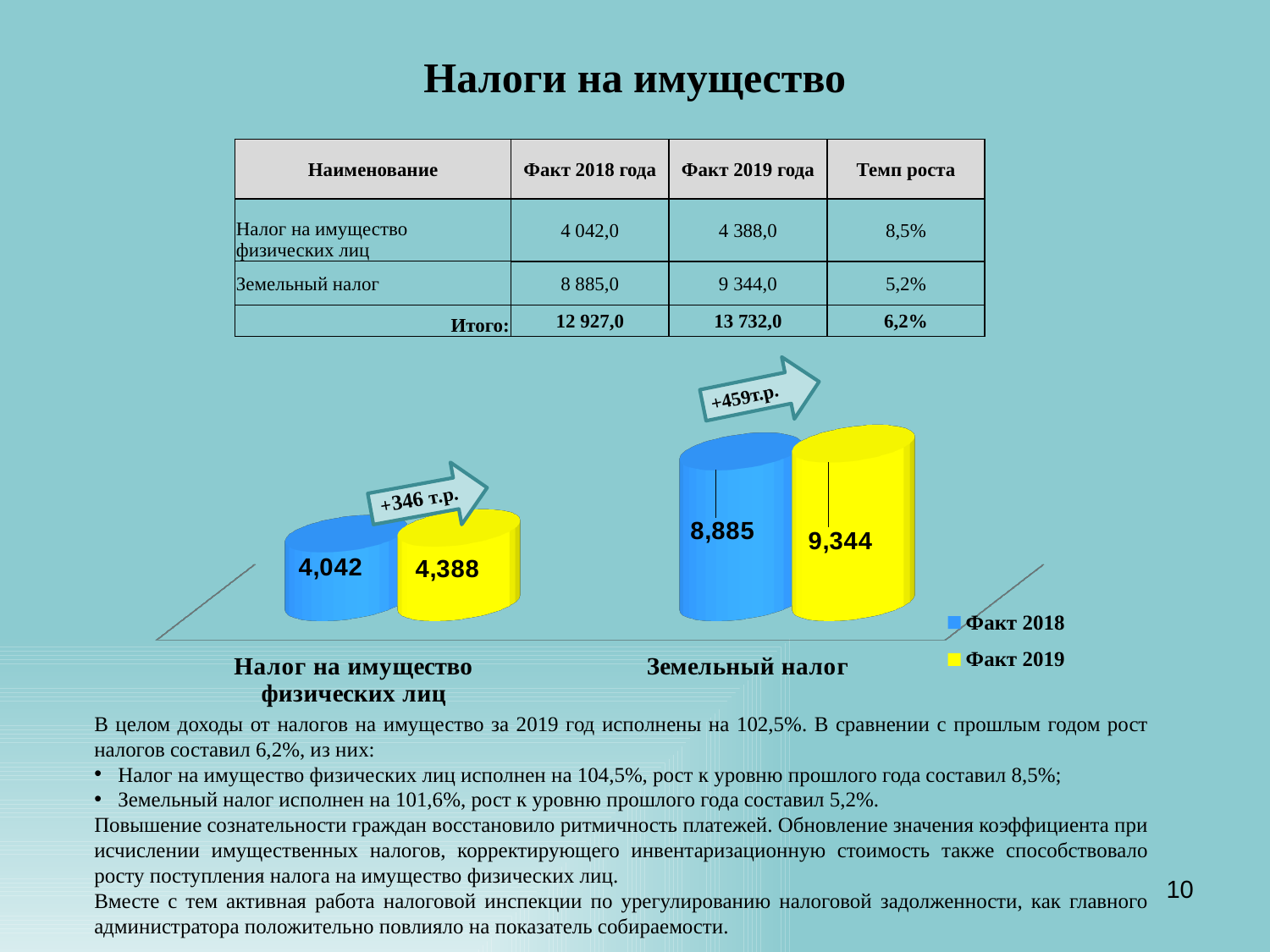

Налоги на имущество
| Наименование | Факт 2018 года | Факт 2019 года | Темп роста |
| --- | --- | --- | --- |
| Налог на имущество физических лиц | 4 042,0 | 4 388,0 | 8,5% |
| Земельный налог | 8 885,0 | 9 344,0 | 5,2% |
| Итого: | 12 927,0 | 13 732,0 | 6,2% |

[unsupported chart]

+459т.р.
В целом доходы от налогов на имущество за 2019 год исполнены на 102,5%. В сравнении с прошлым годом рост налогов составил 6,2%, из них:
Налог на имущество физических лиц исполнен на 104,5%, рост к уровню прошлого года составил 8,5%;
Земельный налог исполнен на 101,6%, рост к уровню прошлого года составил 5,2%.
Повышение сознательности граждан восстановило ритмичность платежей. Обновление значения коэффициента при исчислении имущественных налогов, корректирующего инвентаризационную стоимость также способствовало росту поступления налога на имущество физических лиц.
Вместе с тем активная работа налоговой инспекции по урегулированию налоговой задолженности, как главного администратора положительно повлияло на показатель собираемости.
10